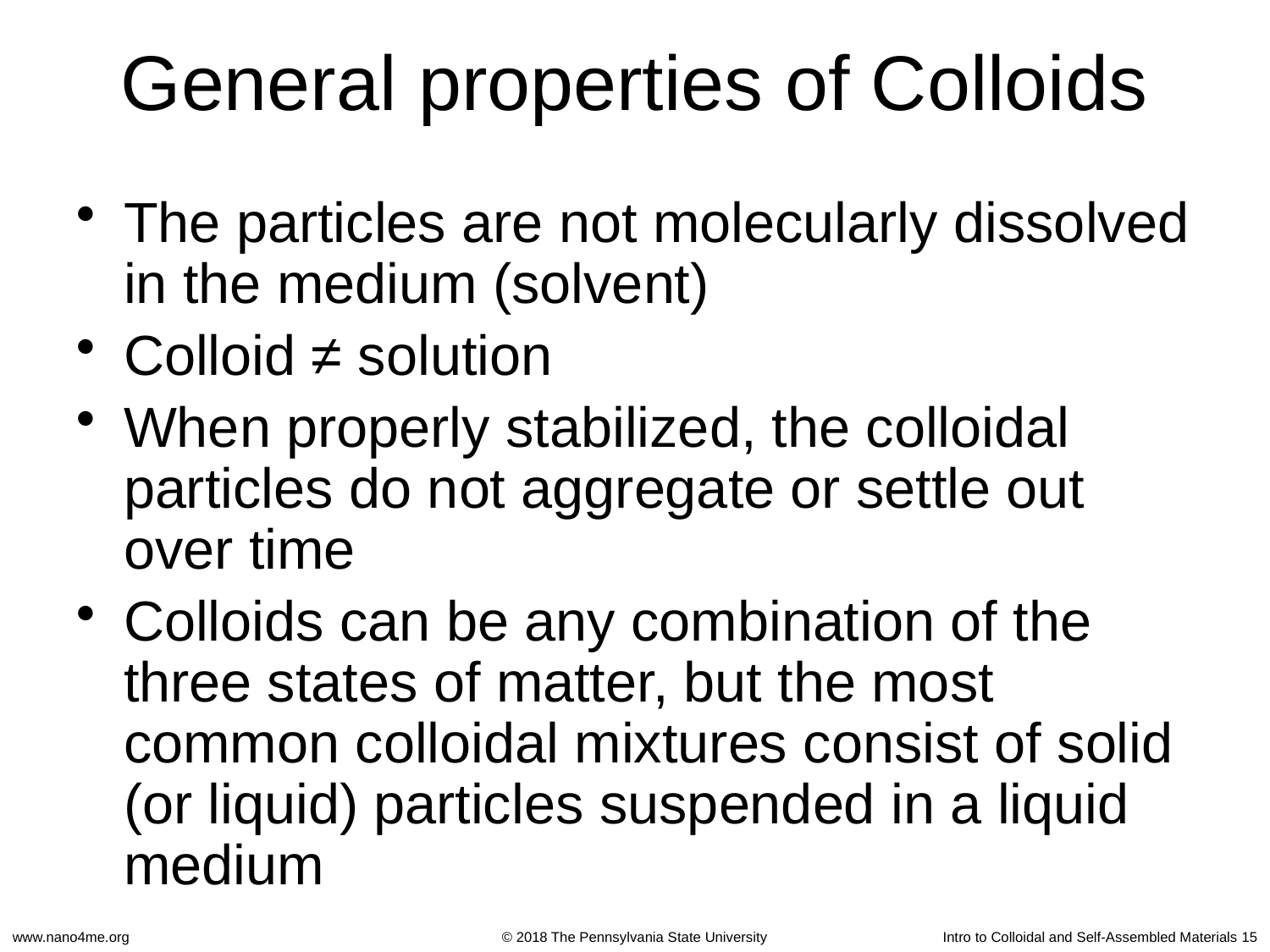

General properties of Colloids
The particles are not molecularly dissolved in the medium (solvent)
Colloid ≠ solution
When properly stabilized, the colloidal particles do not aggregate or settle out over time
Colloids can be any combination of the three states of matter, but the most common colloidal mixtures consist of solid (or liquid) particles suspended in a liquid medium